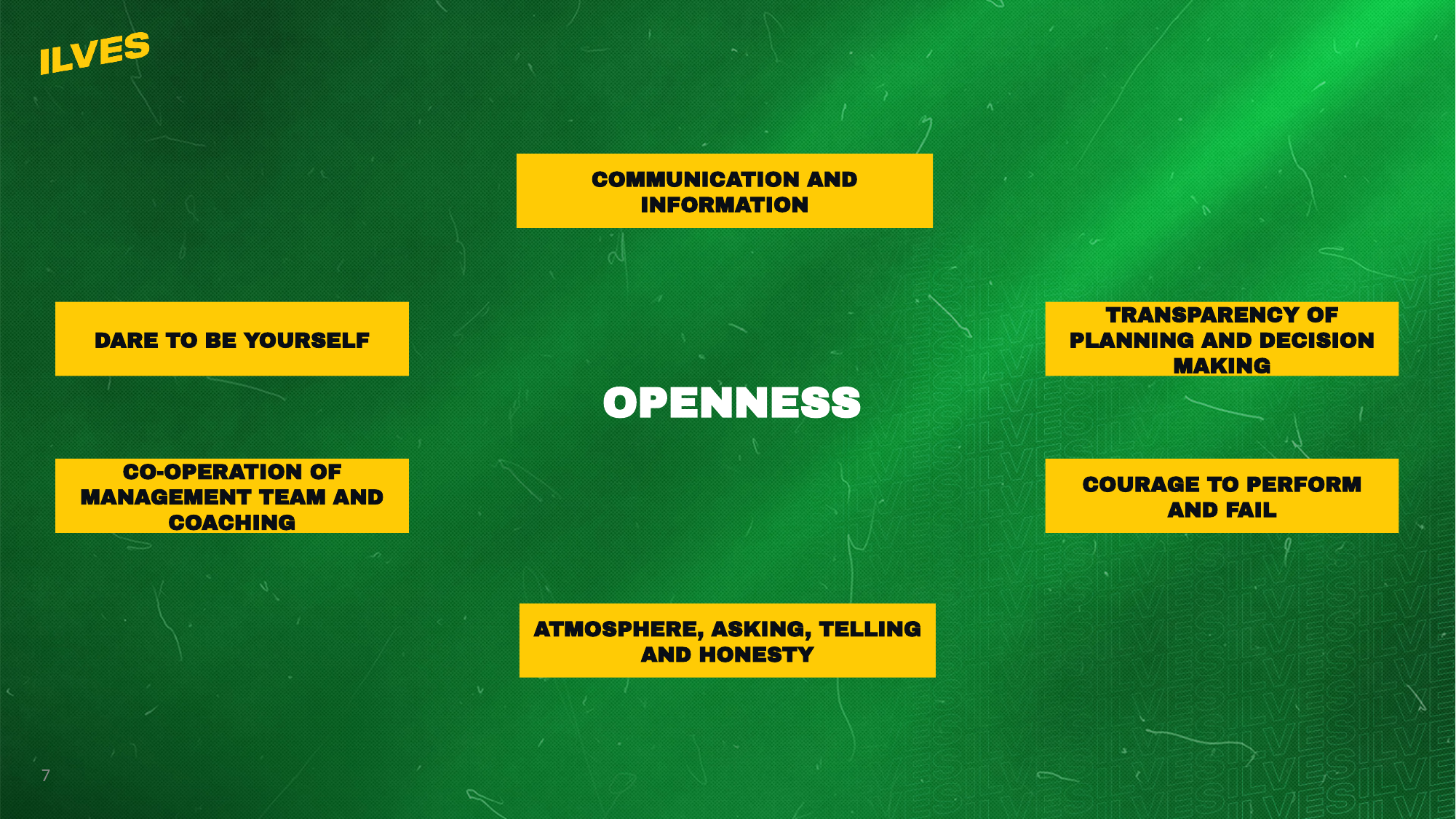

COMMUNICATION AND INFORMATION
DARE TO BE YOURSELF
TRANSPARENCY OF PLANNING AND DECISION MAKING

OPENNESS
CO-OPERATION OF MANAGEMENT TEAM AND COACHING
COURAGE TO PERFORM AND FAIL
ATMOSPHERE, ASKING, TELLING AND HONESTY
7